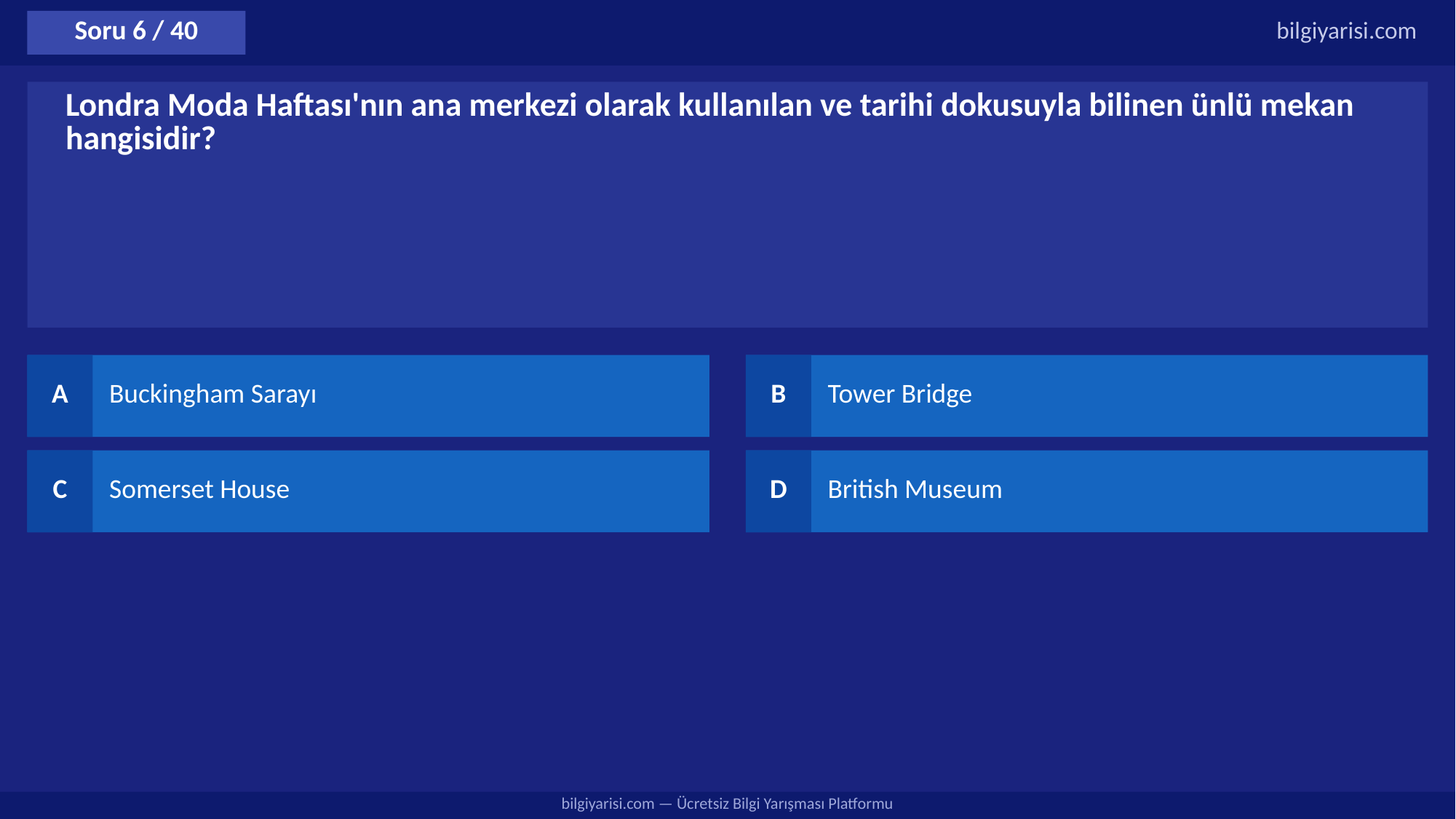

Soru 6 / 40
bilgiyarisi.com

Londra Moda Haftası'nın ana merkezi olarak kullanılan ve tarihi dokusuyla bilinen ünlü mekan hangisidir?

A
Buckingham Sarayı

B
Tower Bridge

C
Somerset House

D
British Museum
bilgiyarisi.com — Ücretsiz Bilgi Yarışması Platformu